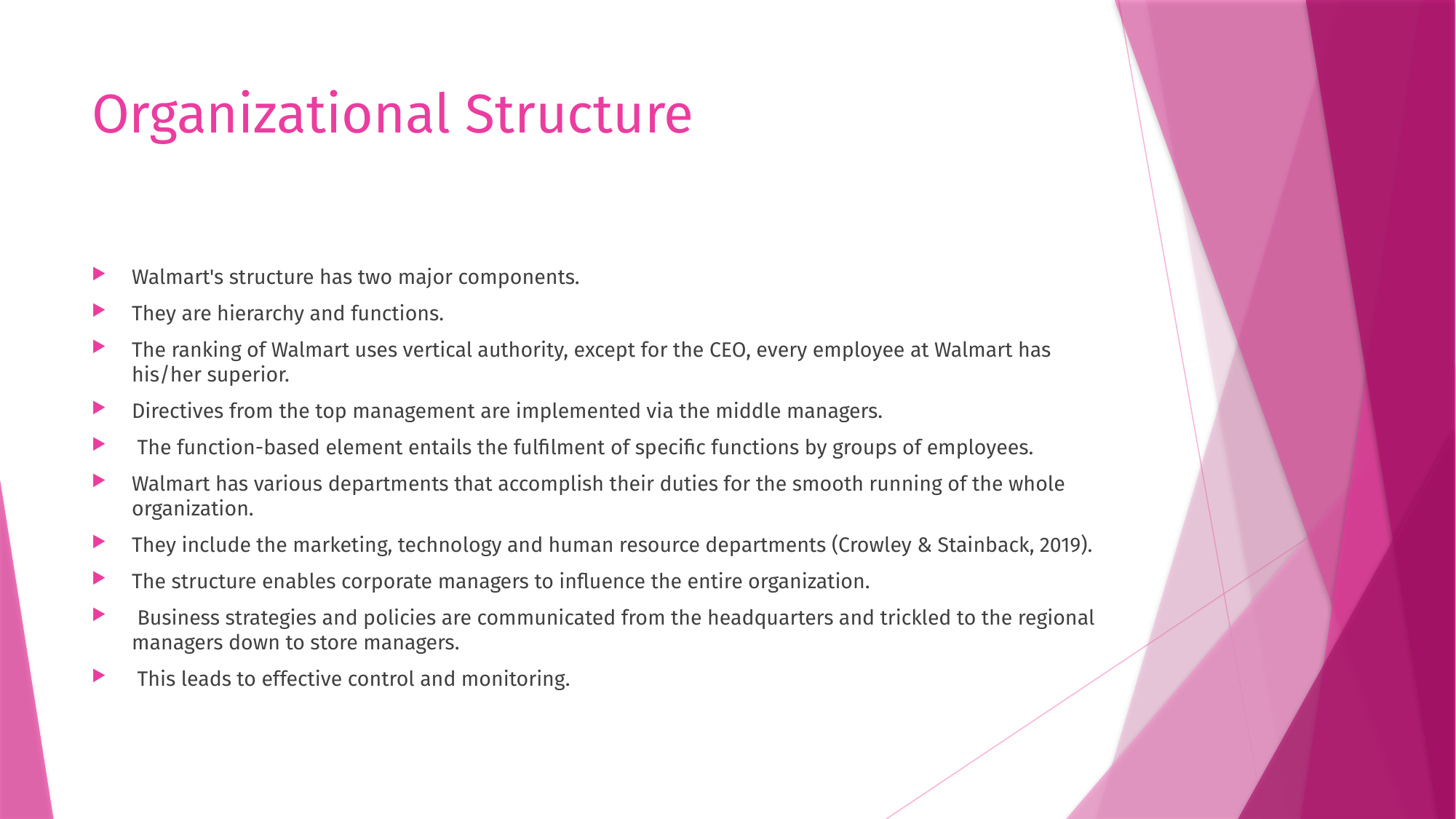

# Organizational Structure
Walmart's structure has two major components.
They are hierarchy and functions.
The ranking of Walmart uses vertical authority, except for the CEO, every employee at Walmart has his/her superior.
Directives from the top management are implemented via the middle managers.
 The function-based element entails the fulfilment of specific functions by groups of employees.
Walmart has various departments that accomplish their duties for the smooth running of the whole organization.
They include the marketing, technology and human resource departments (Crowley & Stainback, 2019).
The structure enables corporate managers to influence the entire organization.
 Business strategies and policies are communicated from the headquarters and trickled to the regional managers down to store managers.
 This leads to effective control and monitoring.